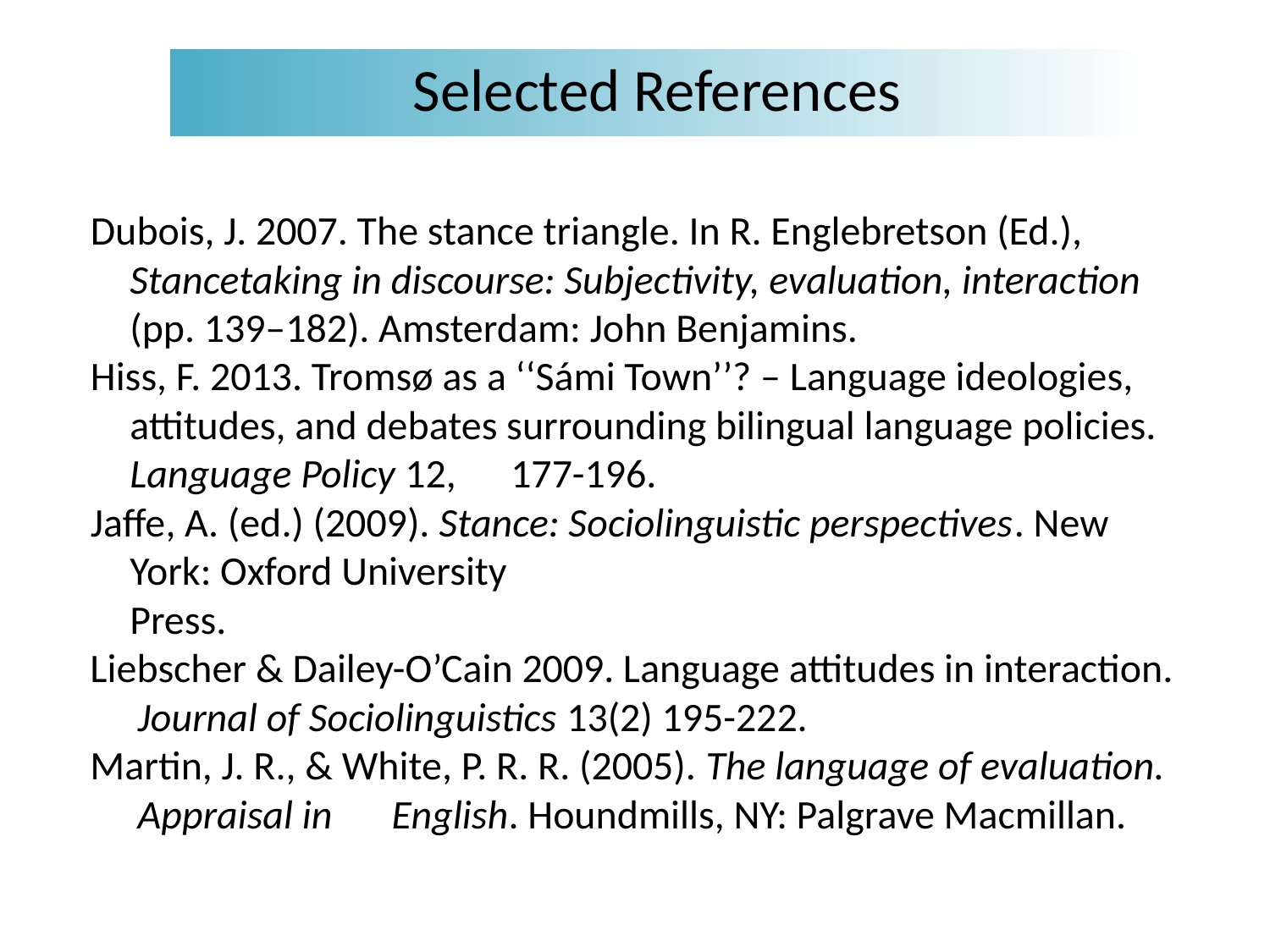

# Selected References
Dubois, J. 2007. The stance triangle. In R. Englebretson (Ed.), Stancetaking in discourse: Subjectivity, evaluation, interaction (pp. 139–182). Amsterdam: John Benjamins.
Hiss, F. 2013. Tromsø as a ‘‘Sámi Town’’? – Language ideologies, attitudes, and debates surrounding bilingual language policies. Language Policy 12, 	177-196.
Jaffe, A. (ed.) (2009). Stance: Sociolinguistic perspectives. New York: Oxford University
	Press.
Liebscher & Dailey-O’Cain 2009. Language attitudes in interaction. Journal of Sociolinguistics 13(2) 195-222.
Martin, J. R., & White, P. R. R. (2005). The language of evaluation. Appraisal in 	English. Houndmills, NY: Palgrave Macmillan.